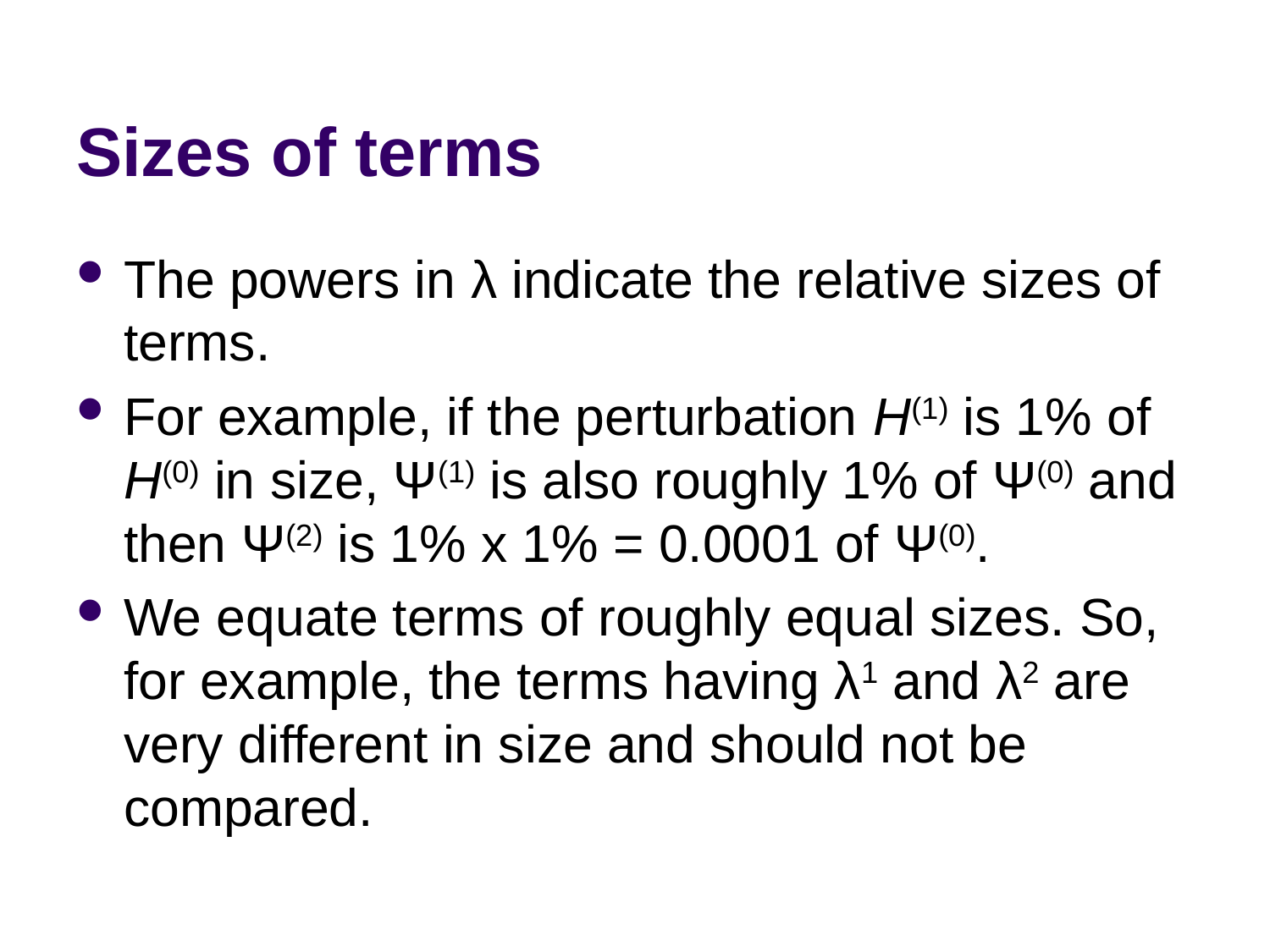

# Sizes of terms
The powers in λ indicate the relative sizes of terms.
For example, if the perturbation H(1) is 1% of H(0) in size, Ψ(1) is also roughly 1% of Ψ(0) and then Ψ(2) is 1% x 1% = 0.0001 of Ψ(0).
We equate terms of roughly equal sizes. So, for example, the terms having λ1 and λ2 are very different in size and should not be compared.